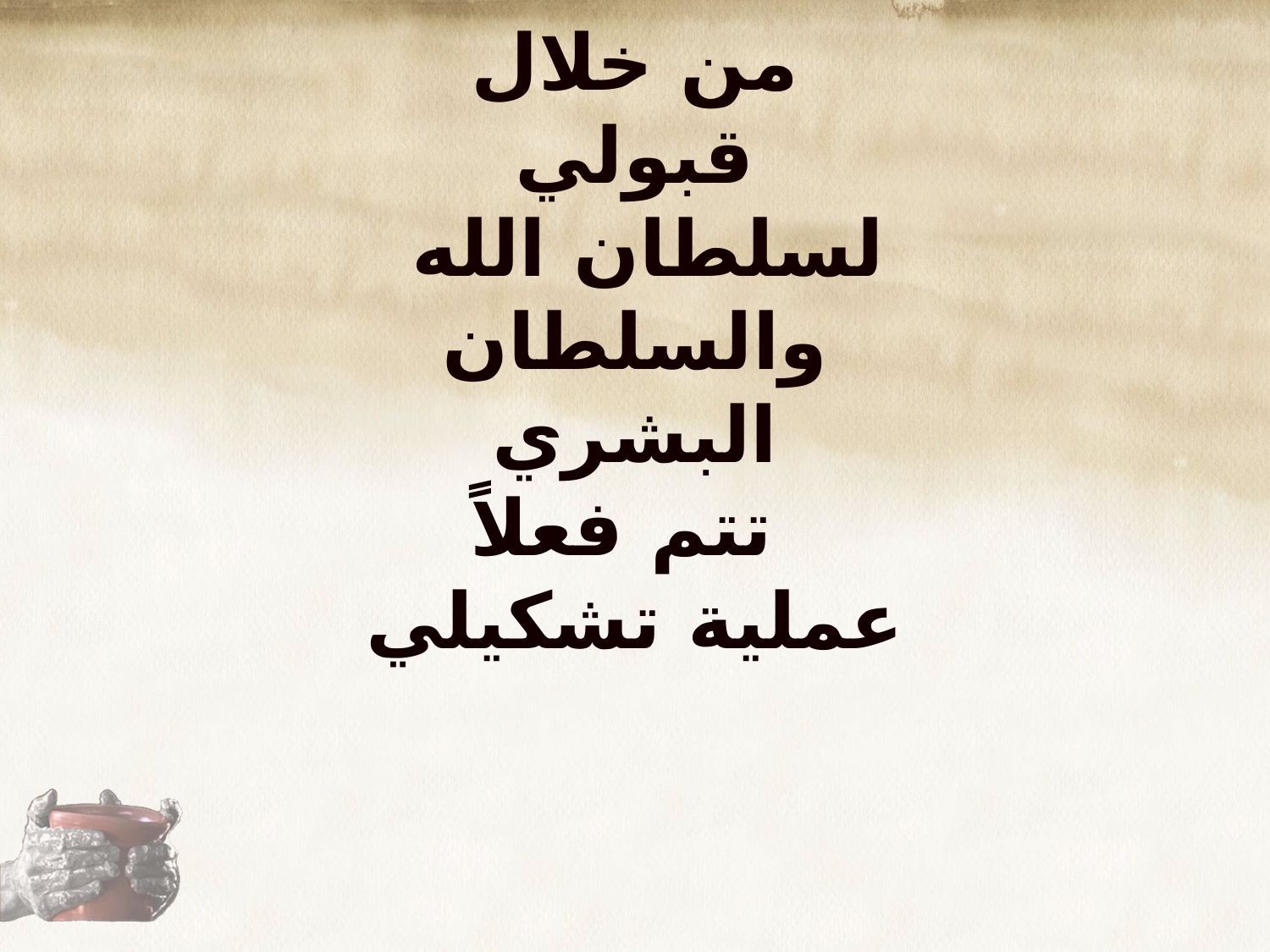

من خلال قبولي لسلطان الله
والسلطان البشري
 تتم فعلاً عملية تشكيلي